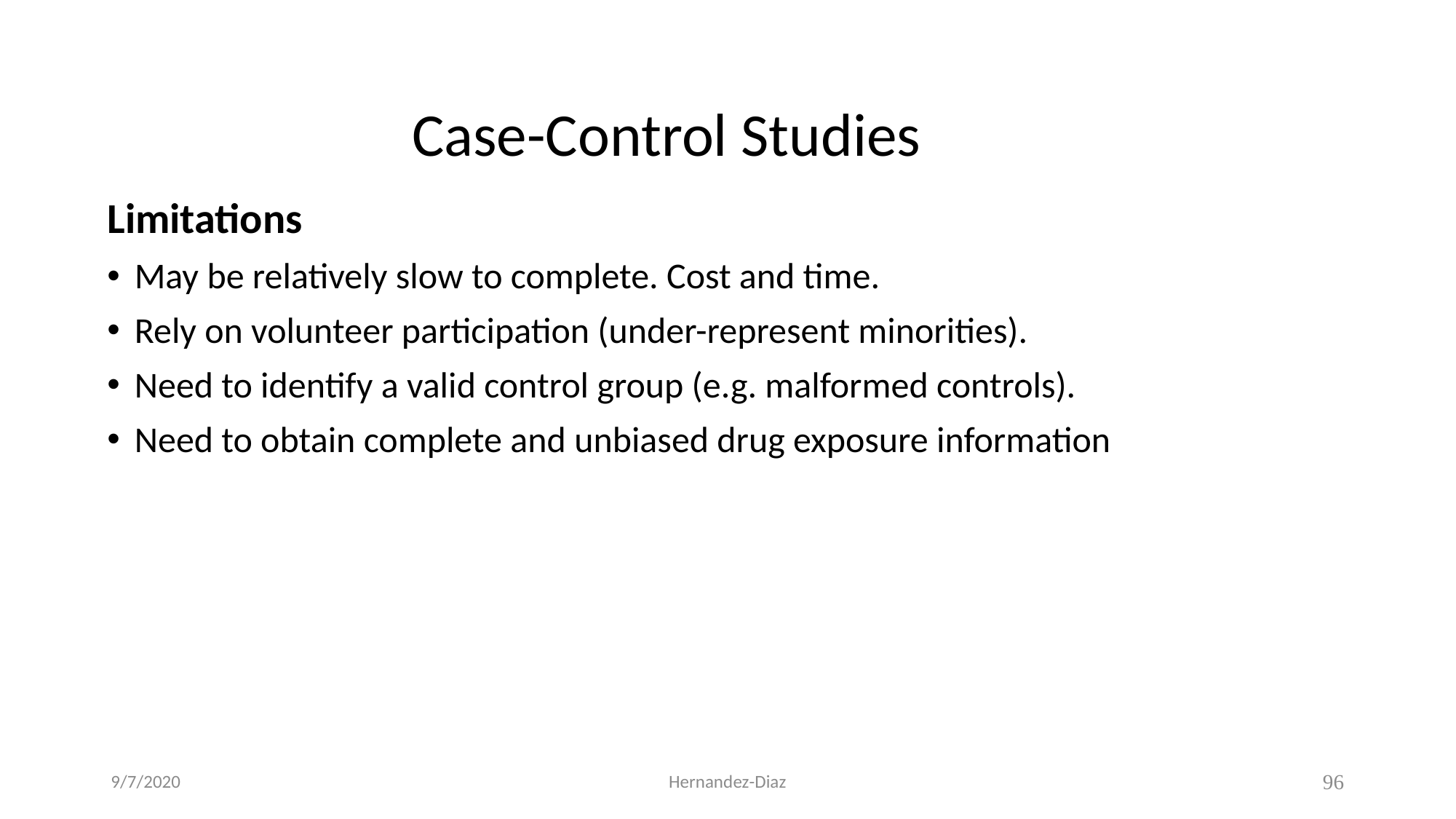

Case-Control Studies
Limitations
May be relatively slow to complete. Cost and time.
Rely on volunteer participation (under-represent minorities).
Need to identify a valid control group (e.g. malformed controls).
Need to obtain complete and unbiased drug exposure information
9/7/2020
Hernandez-Diaz
96